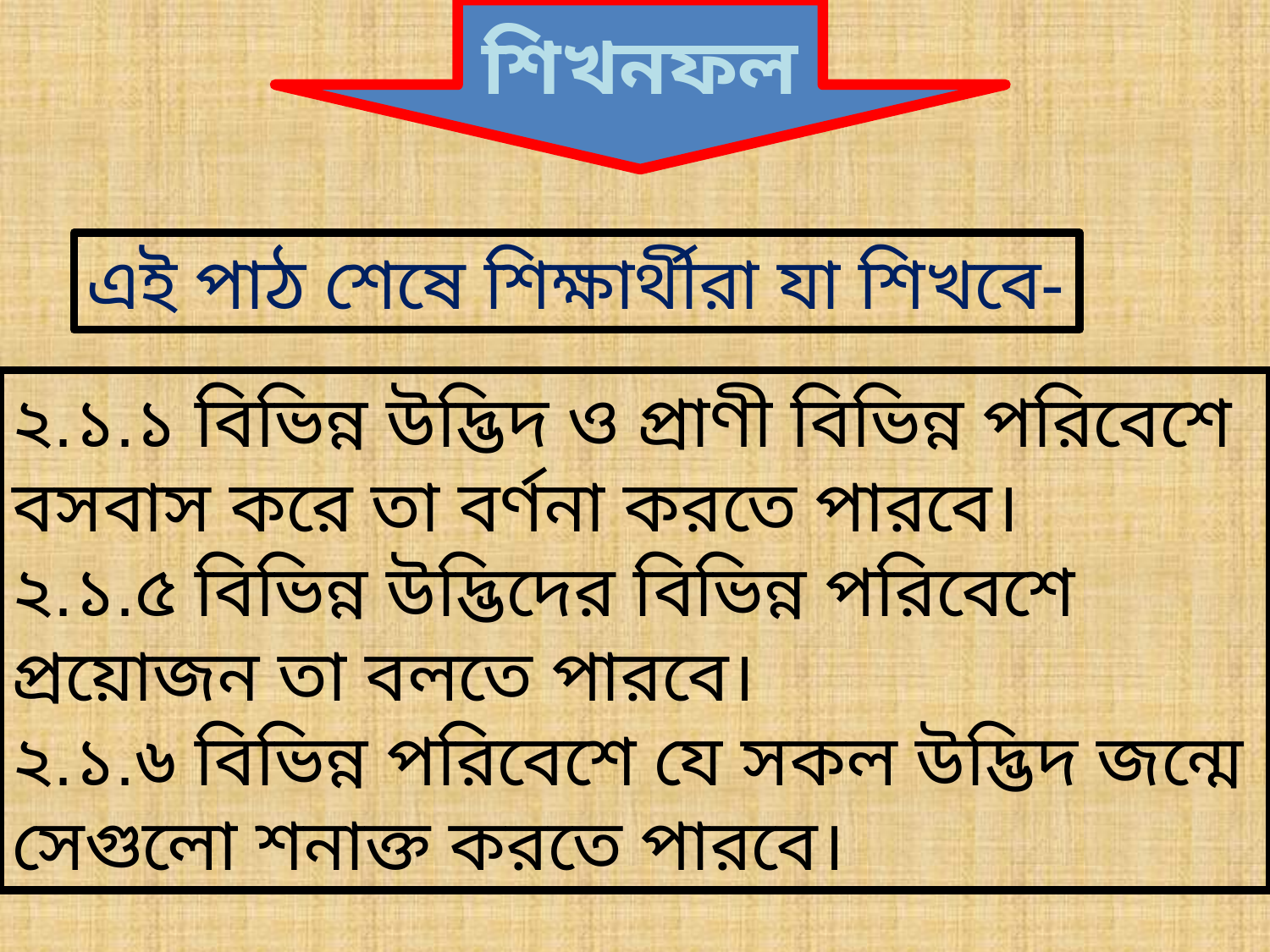

শিখনফল
এই পাঠ শেষে শিক্ষার্থীরা যা শিখবে-
২.১.১ বিভিন্ন উদ্ভিদ ও প্রাণী বিভিন্ন পরিবেশে বসবাস করে তা বর্ণনা করতে পারবে।
২.১.৫ বিভিন্ন উদ্ভিদের বিভিন্ন পরিবেশে প্রয়োজন তা বলতে পারবে।
২.১.৬ বিভিন্ন পরিবেশে যে সকল উদ্ভিদ জন্মে সেগুলো শনাক্ত করতে পারবে।